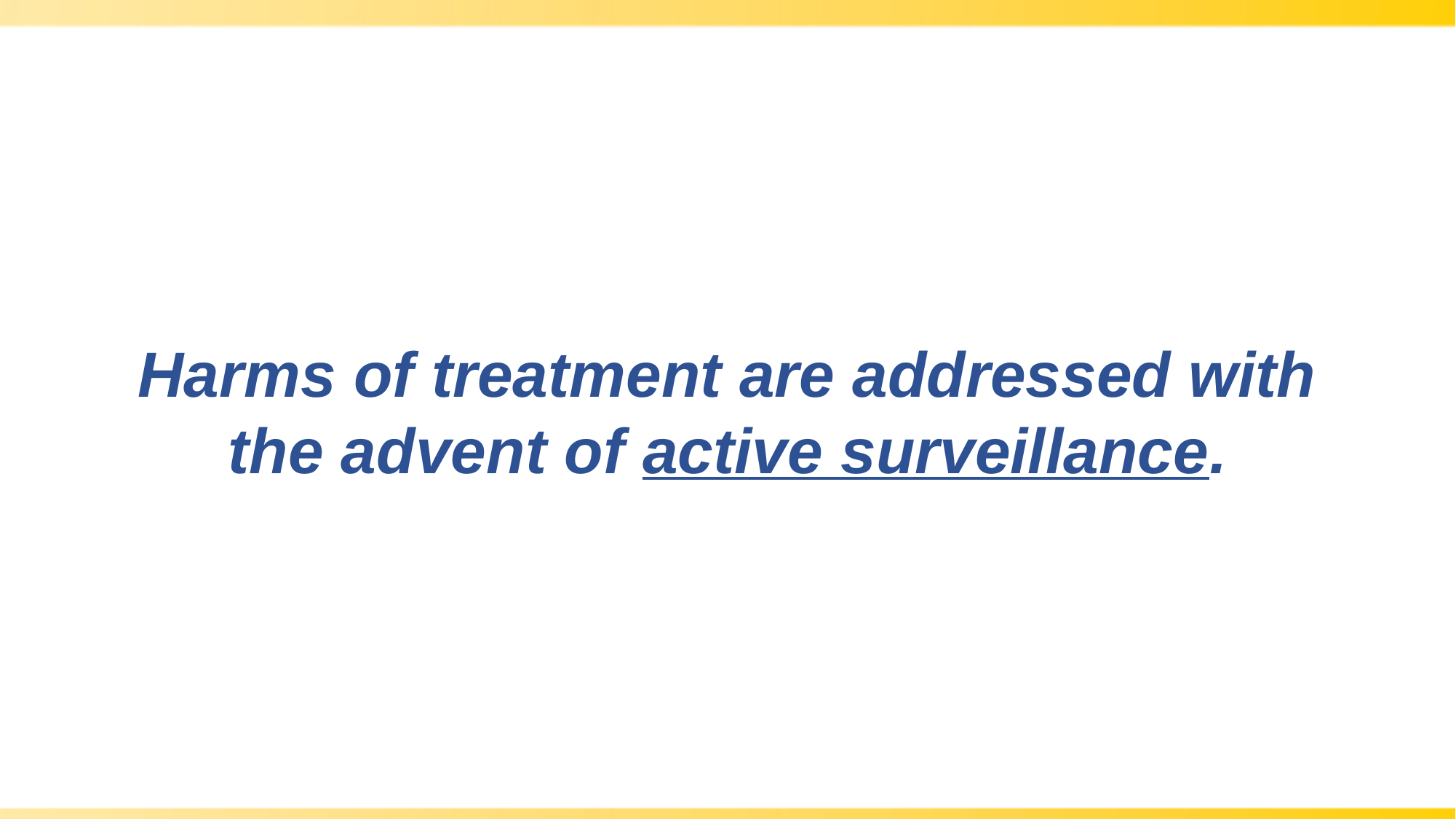

Harms of treatment are addressed with the advent of active surveillance.